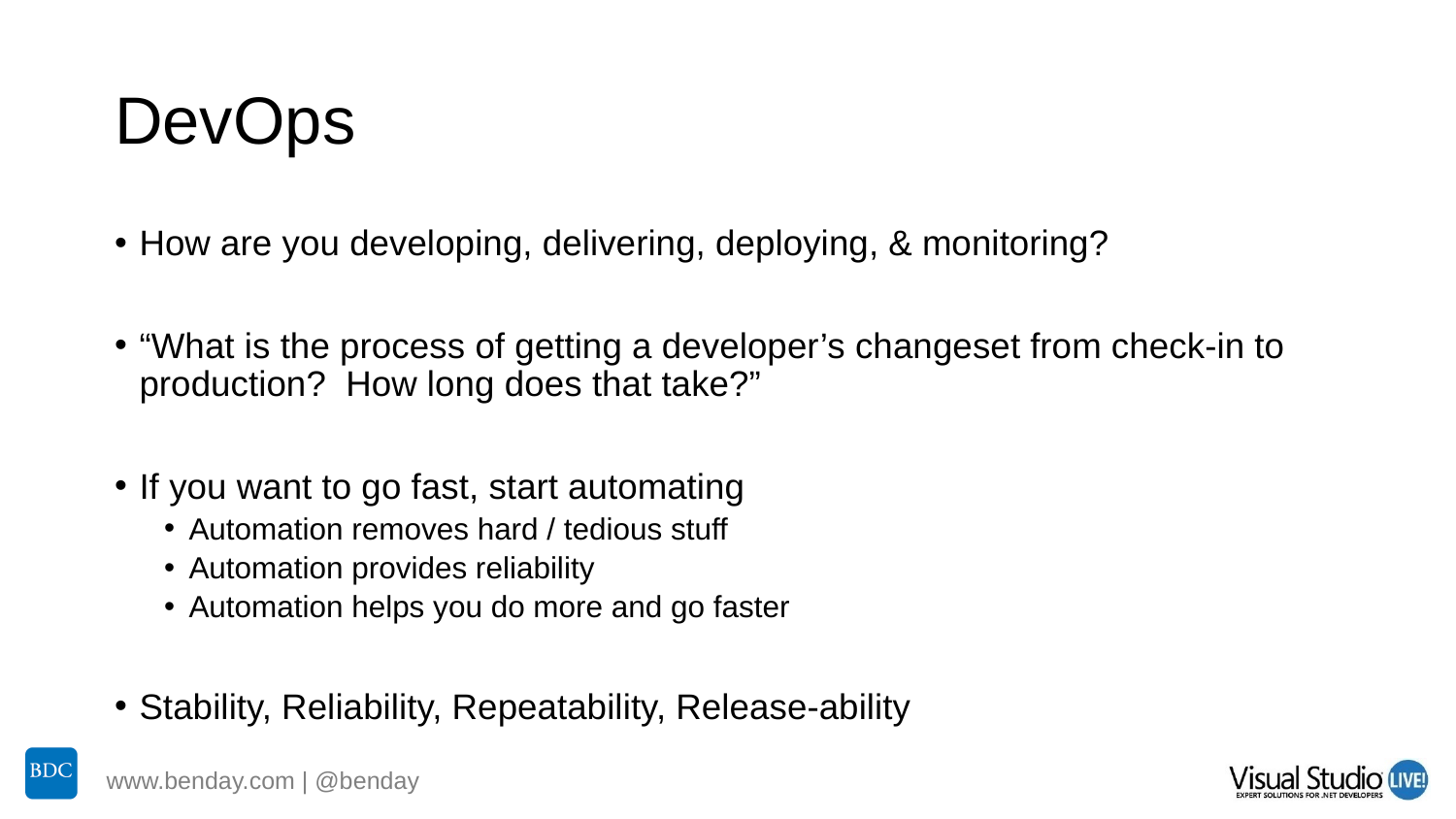

# DevOps
How are you developing, delivering, deploying, & monitoring?

“What is the process of getting a developer’s changeset from check-in to production?  How long does that take?”

If you want to go fast, start automating
Automation removes hard / tedious stuff
Automation provides reliability
Automation helps you do more and go faster

Stability, Reliability, Repeatability, Release-ability